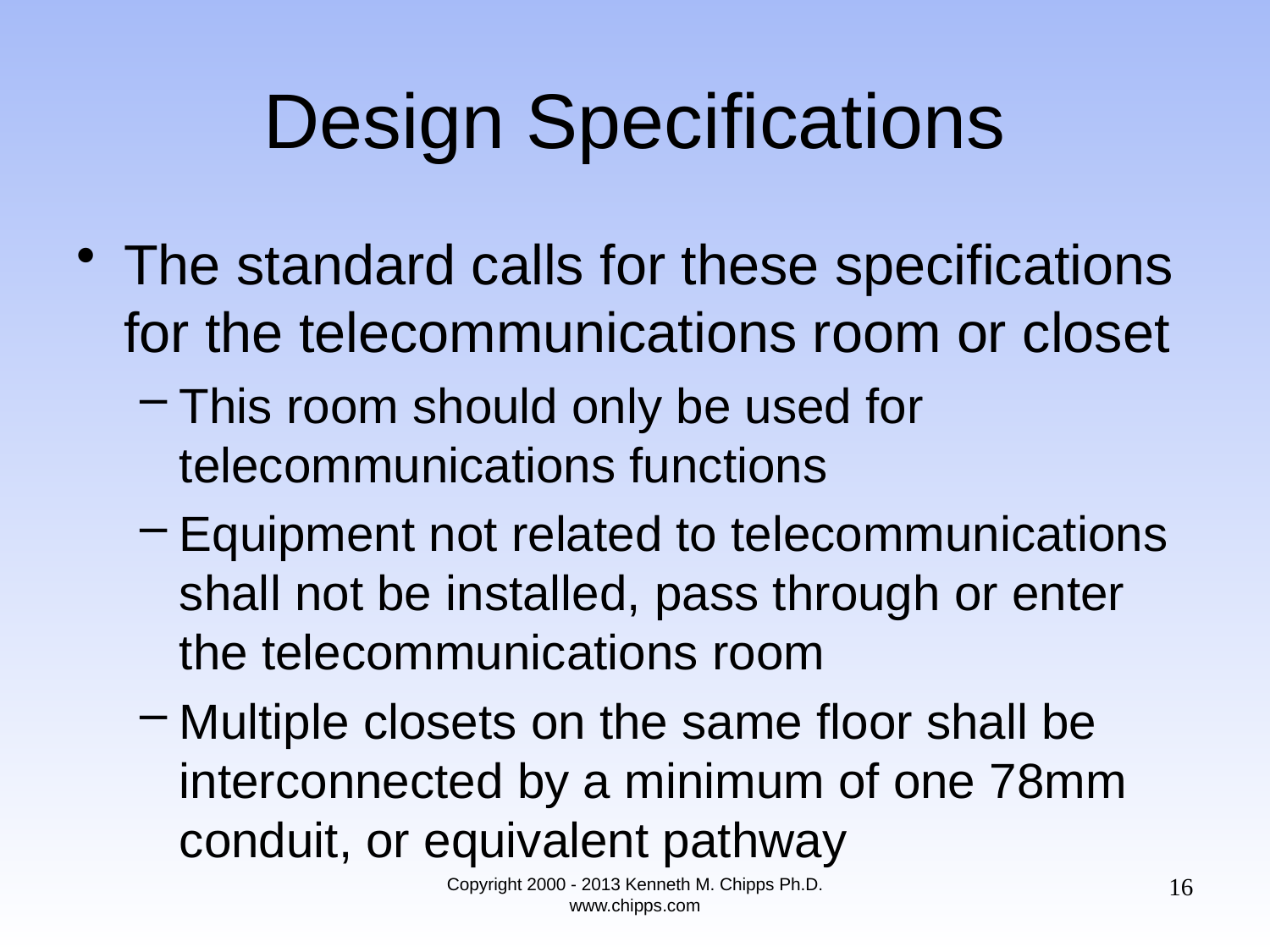

# Design Specifications
The standard calls for these specifications for the telecommunications room or closet
This room should only be used for telecommunications functions
Equipment not related to telecommunications shall not be installed, pass through or enter the telecommunications room
Multiple closets on the same floor shall be interconnected by a minimum of one 78mm conduit, or equivalent pathway
16
Copyright 2000 - 2013 Kenneth M. Chipps Ph.D. www.chipps.com